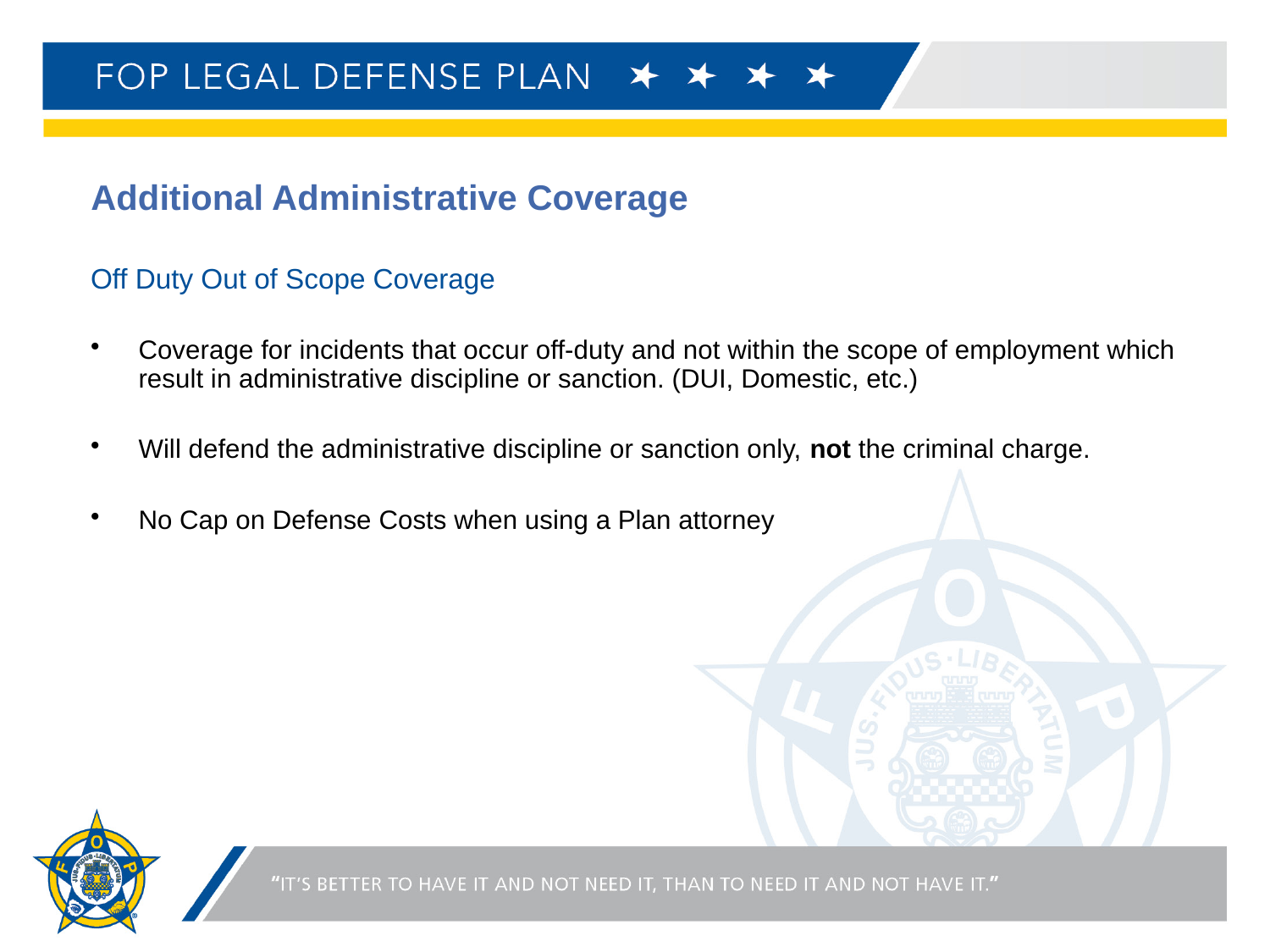

# Additional Administrative Coverage
Off Duty Out of Scope Coverage
Coverage for incidents that occur off-duty and not within the scope of employment which result in administrative discipline or sanction. (DUI, Domestic, etc.)
Will defend the administrative discipline or sanction only, not the criminal charge.
No Cap on Defense Costs when using a Plan attorney